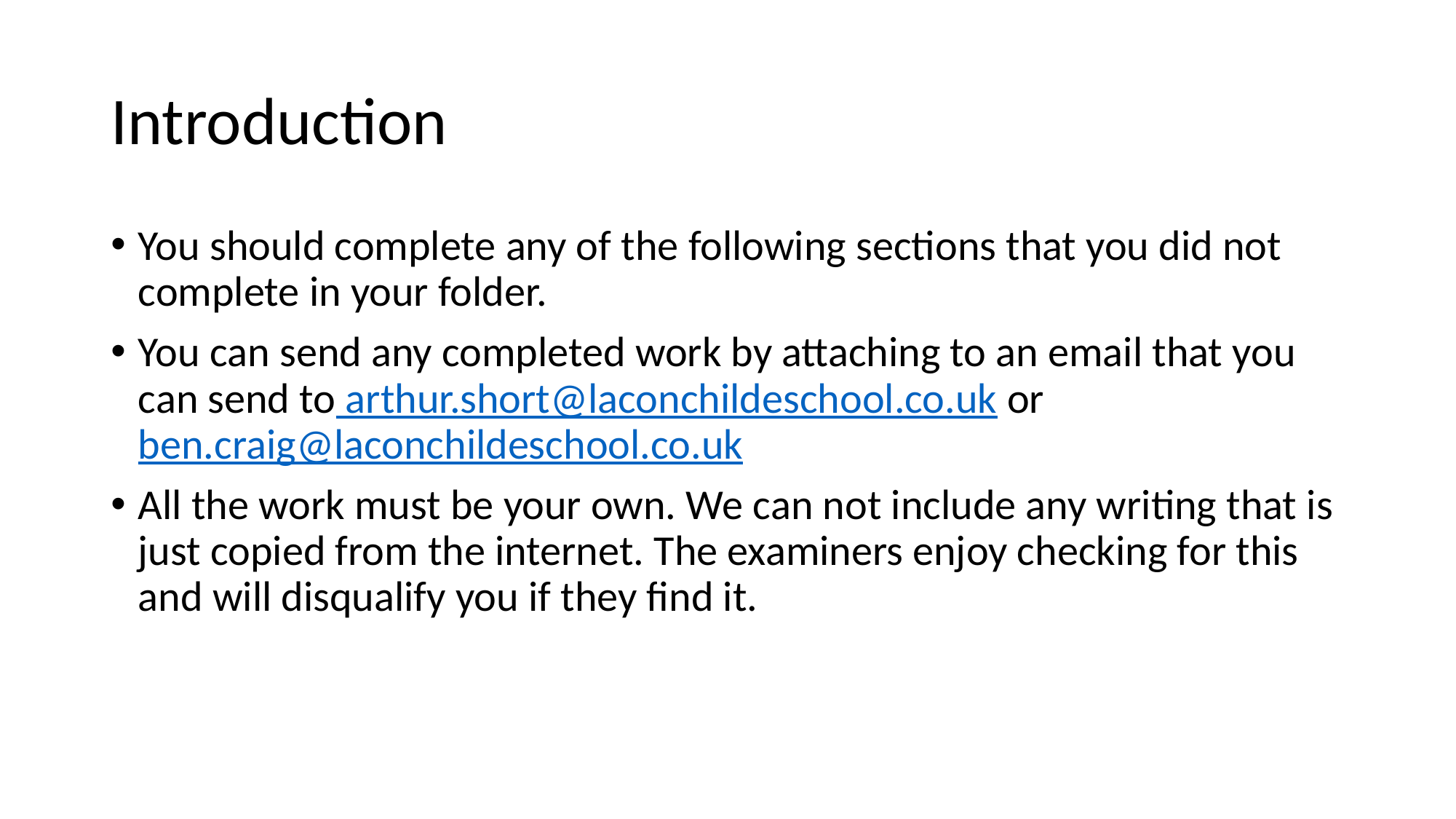

# Introduction
You should complete any of the following sections that you did not complete in your folder.
You can send any completed work by attaching to an email that you can send to arthur.short@laconchildeschool.co.uk or ben.craig@laconchildeschool.co.uk
All the work must be your own. We can not include any writing that is just copied from the internet. The examiners enjoy checking for this and will disqualify you if they find it.